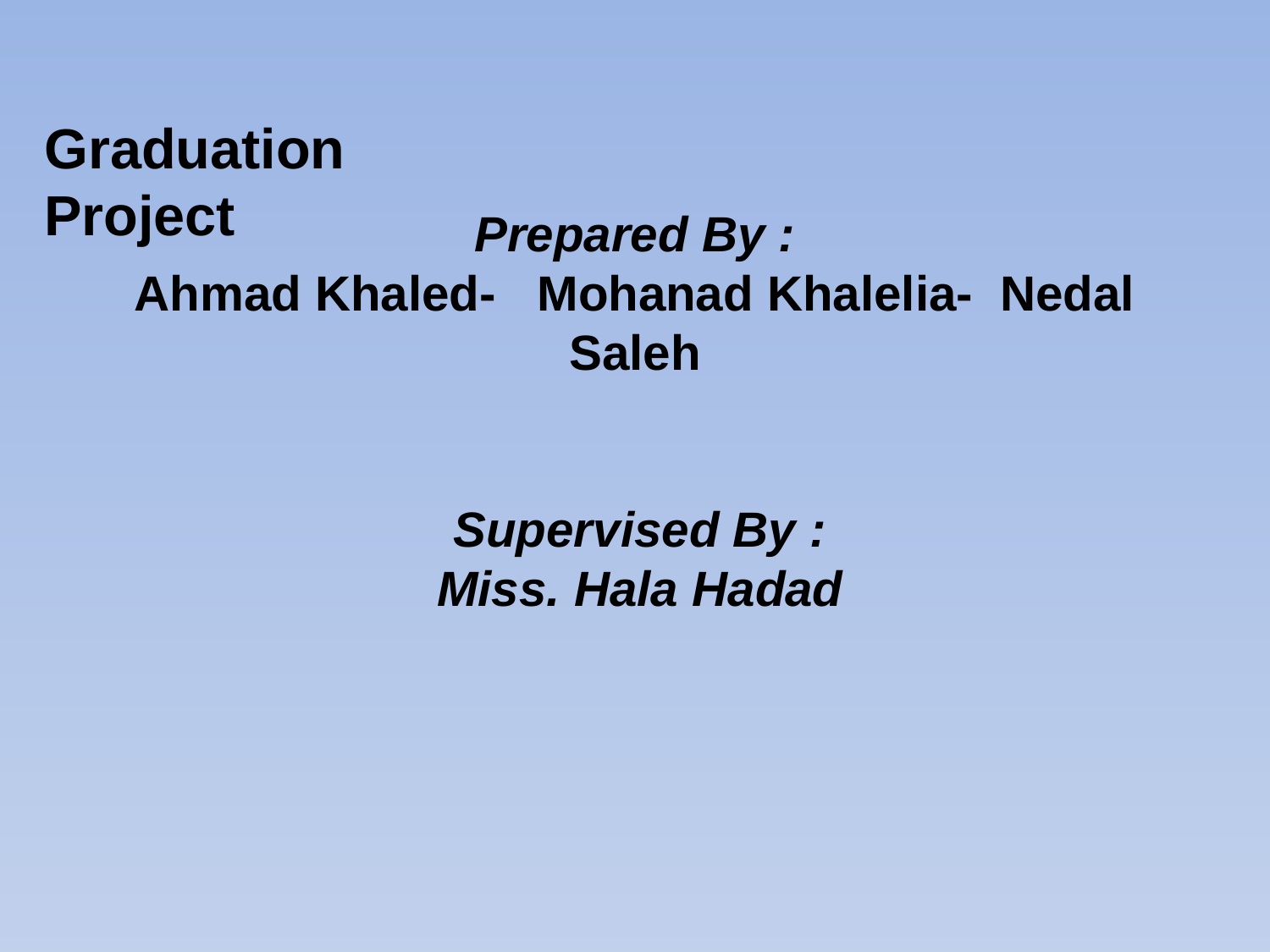

Graduation Project

# Prepared By : Ahmad Khaled-   Mohanad Khalelia-  Nedal Saleh
Supervised By :
Miss. Hala Hadad